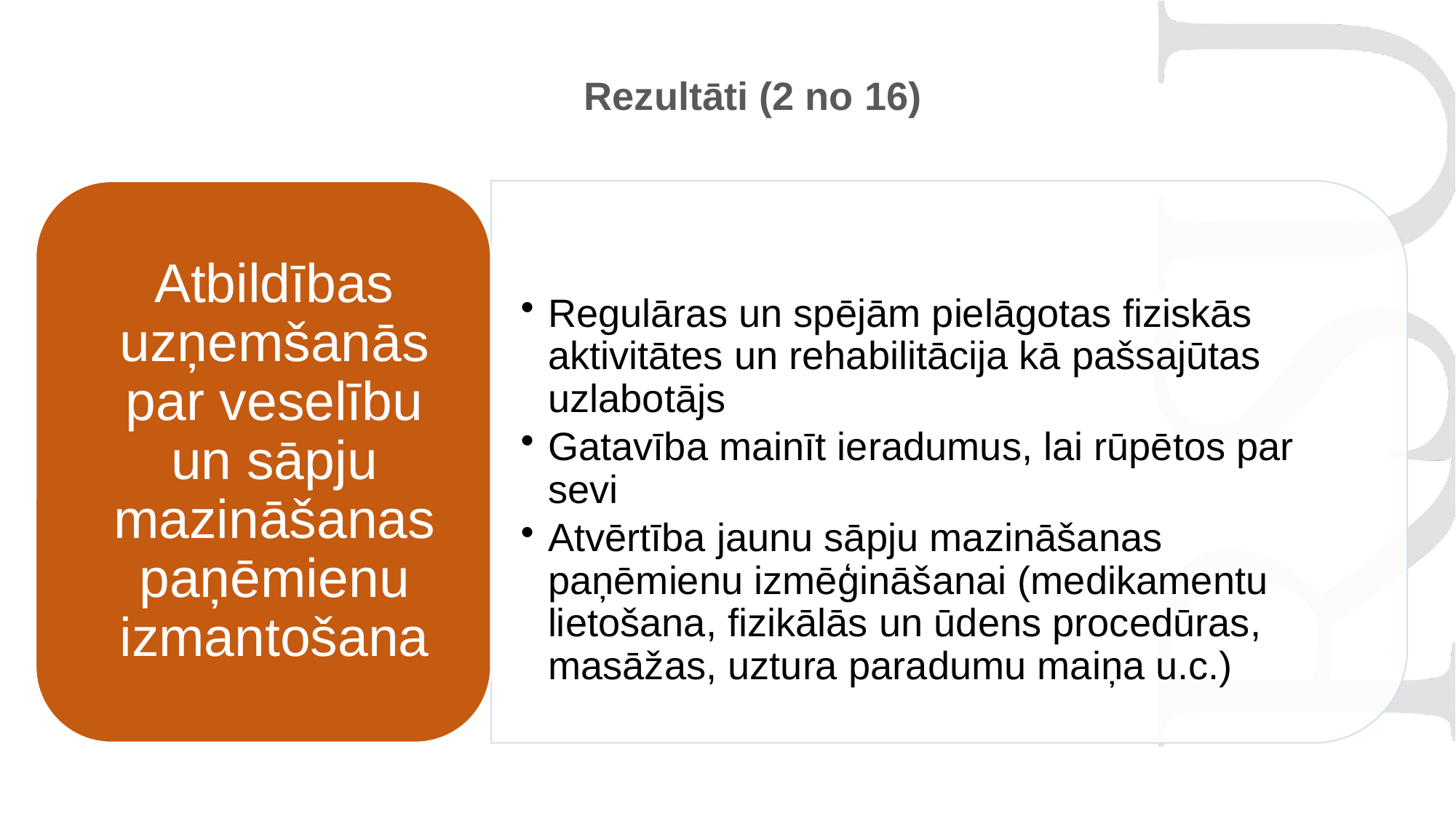

# Rezultāti (2 no 16)

Regulāras un spējām pielāgotas fiziskās aktivitātes un rehabilitācija kā pašsajūtas uzlabotājs
Gatavība mainīt ieradumus, lai rūpētos par sevi
Atvērtība jaunu sāpju mazināšanas paņēmienu izmēģināšanai (medikamentu lietošana, fizikālās un ūdens procedūras, masāžas, uztura paradumu maiņa u.c.)
Atbildības uzņemšanās par veselību un sāpju mazināšanas paņēmienu izmantošana